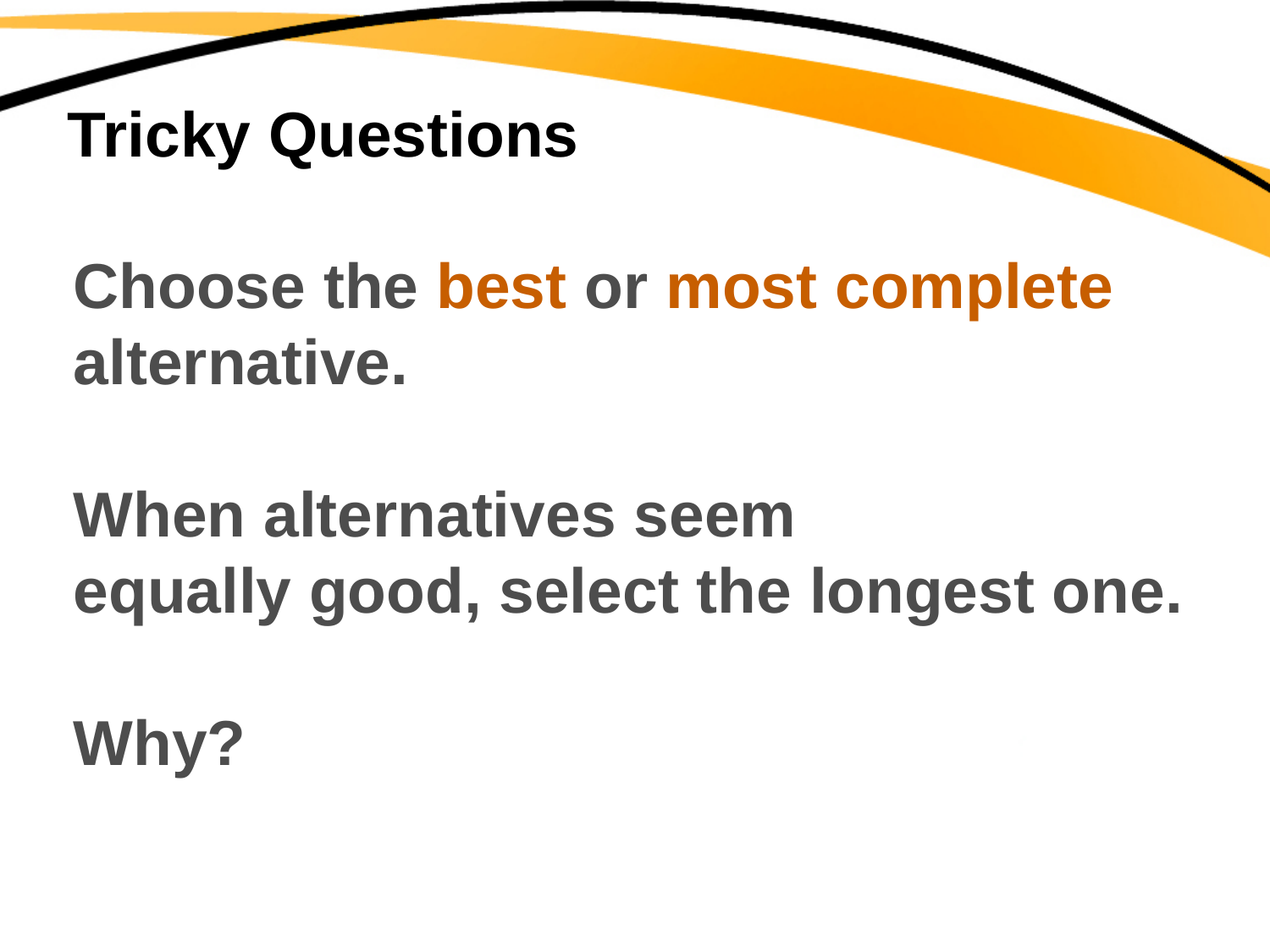

# Tricky Questions
Choose the best or most complete
alternative.

When alternatives seem
equally good, select the longest one.

Why?